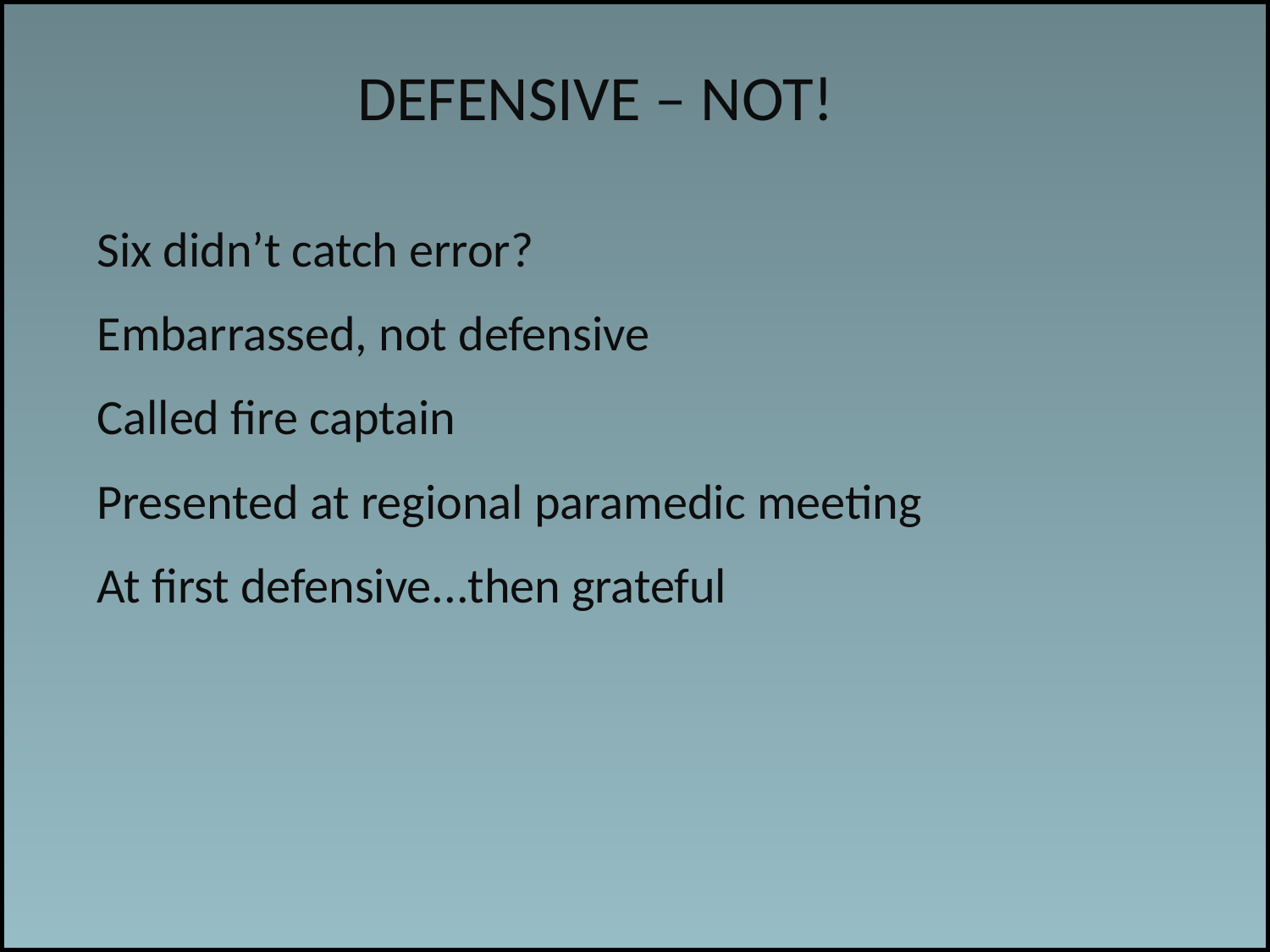

DEFENSIVE – NOT!
Work associated risks
Six didn’t catch error?
Embarrassed, not defensive
Called fire captain
Presented at regional paramedic meeting
At first defensive...then grateful

#